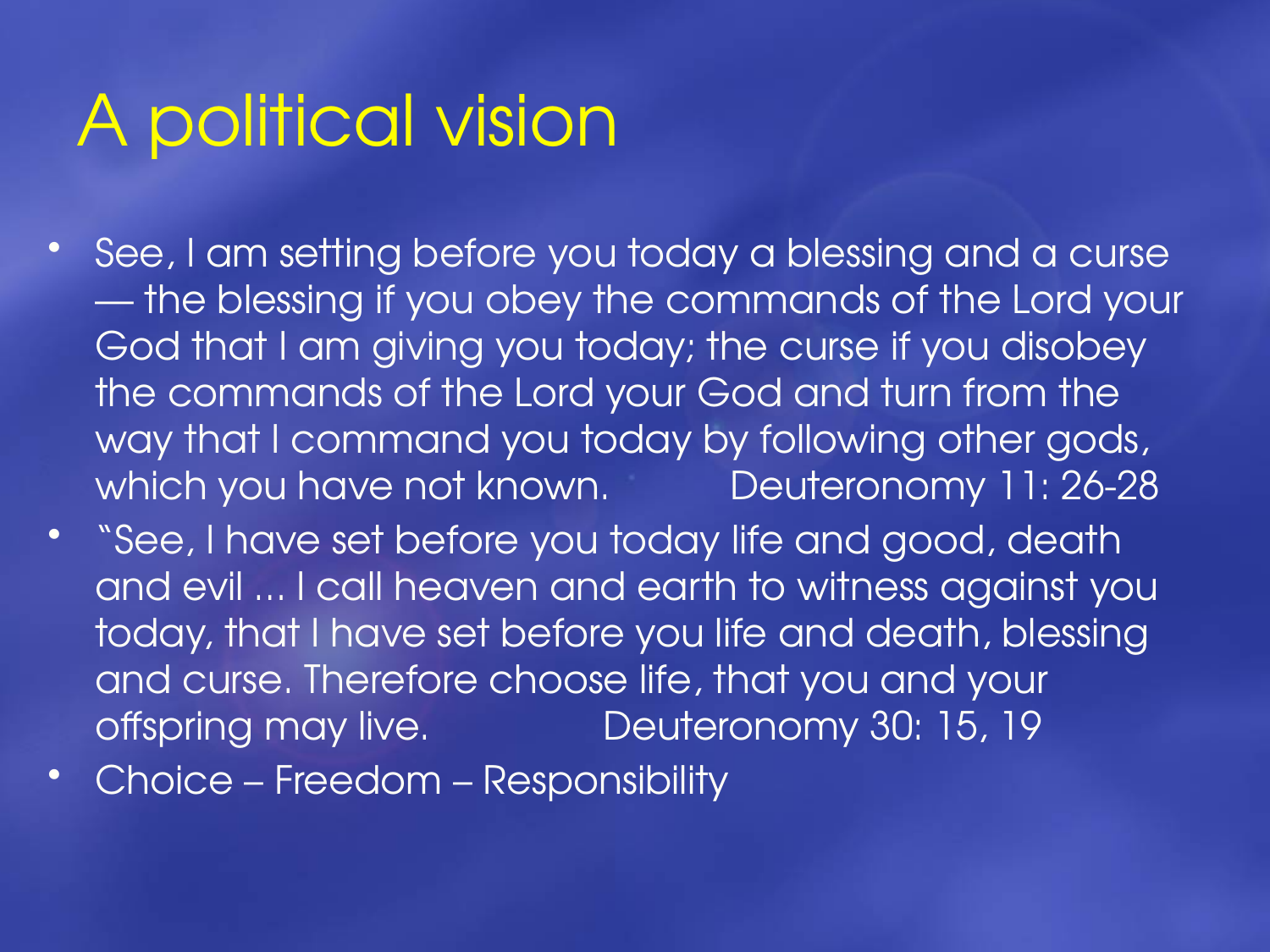

# A political vision
See, I am setting before you today a blessing and a curse — the blessing if you obey the commands of the Lord your God that I am giving you today; the curse if you disobey the commands of the Lord your God and turn from the way that I command you today by following other gods, which you have not known. 	Deuteronomy 11: 26-28
“See, I have set before you today life and good, death and evil … I call heaven and earth to witness against you today, that I have set before you life and death, blessing and curse. Therefore choose life, that you and your offspring may live. 		Deuteronomy 30: 15, 19
Choice – Freedom – Responsibility